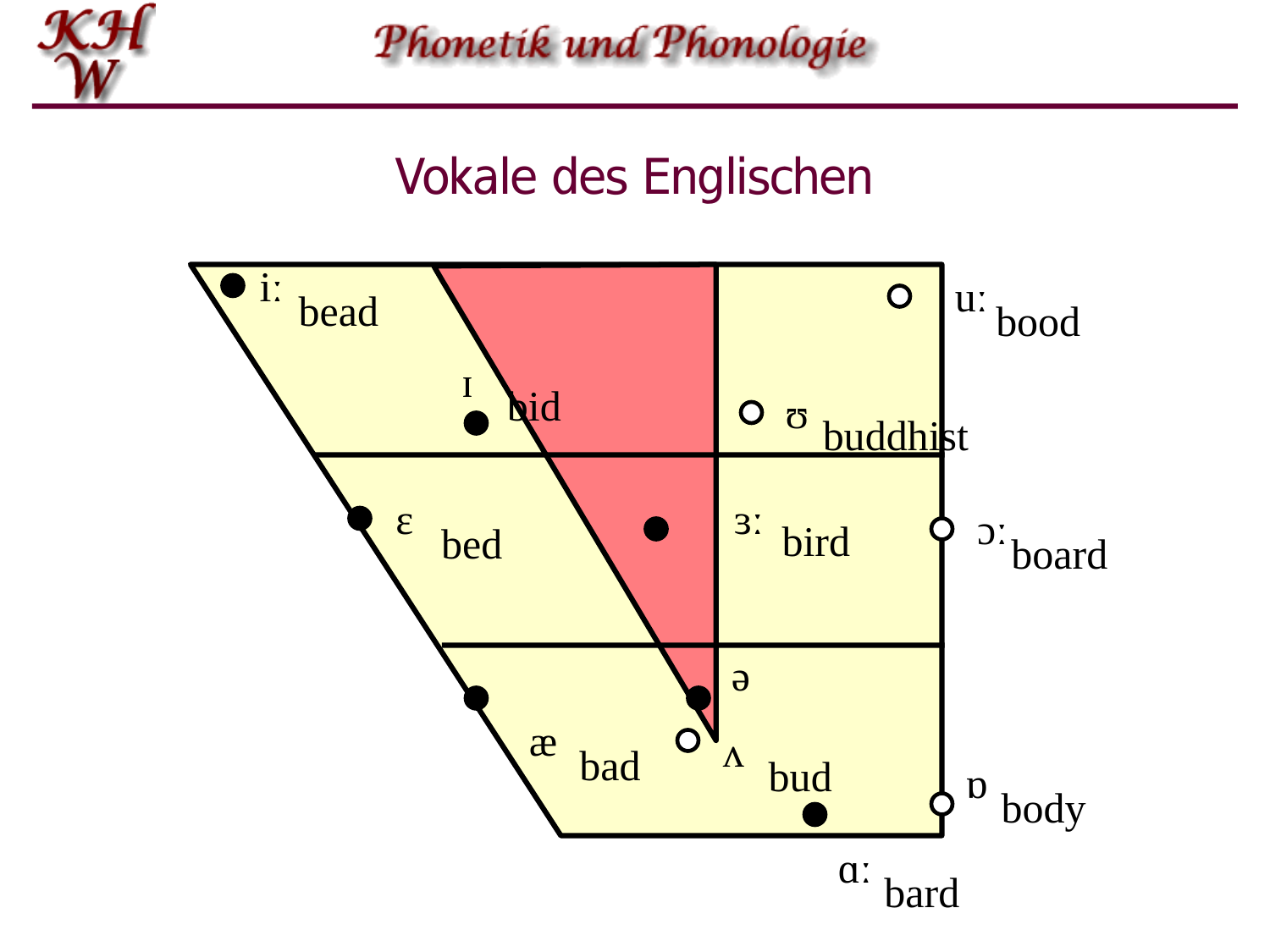

# Vokale des Englischen
iː
bead

ɪ
bid

ɛ
bed

æ
bad
ʌ
bud

uː
bood
ʊ
buddhist
ɜː
bird
ɔː
board
ə
ɒ
body
ɑː
bard